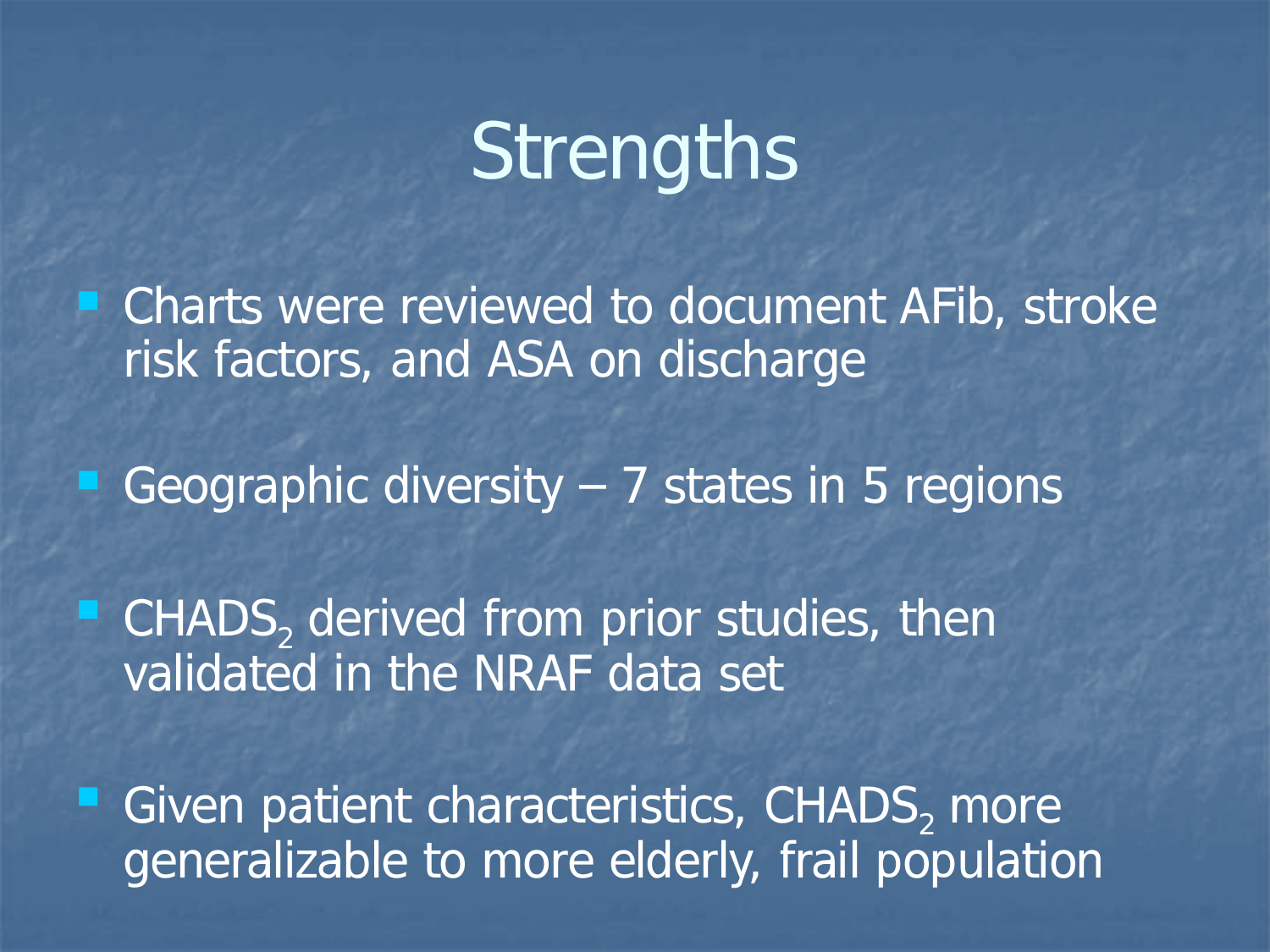

# Strengths
Charts were reviewed to document AFib, stroke risk factors, and ASA on discharge

Geographic diversity – 7 states in 5 regions

CHADS2 derived from prior studies, then validated in the NRAF data set

Given patient characteristics, CHADS2 more generalizable to more elderly, frail population